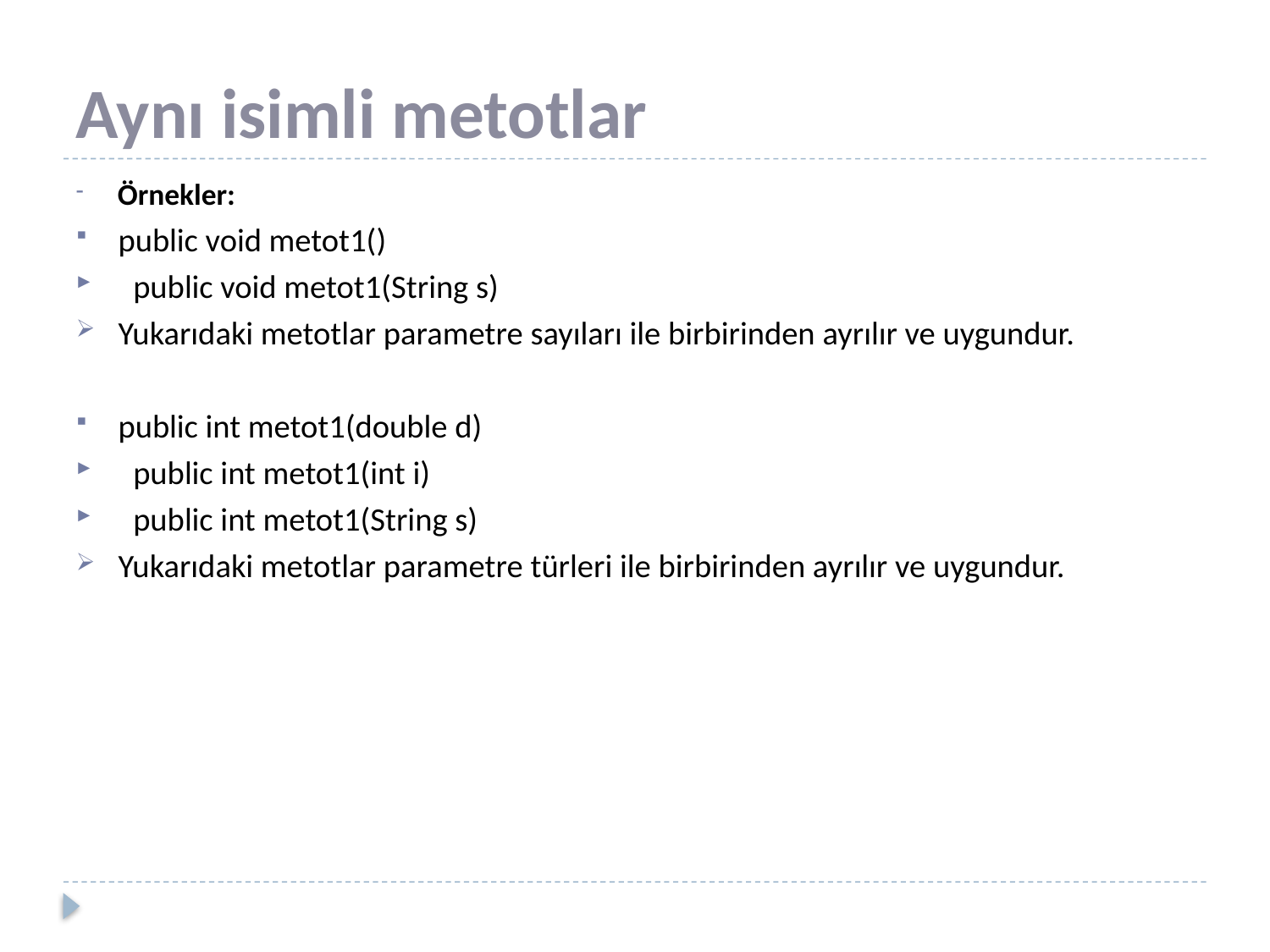

# Aynı isimli metotlar
 Örnekler:
 public void metot1()
   public void metot1(String s)
 Yukarıdaki metotlar parametre sayıları ile birbirinden ayrılır ve uygundur.

 public int metot1(double d)
   public int metot1(int i)
   public int metot1(String s)
 Yukarıdaki metotlar parametre türleri ile birbirinden ayrılır ve uygundur.